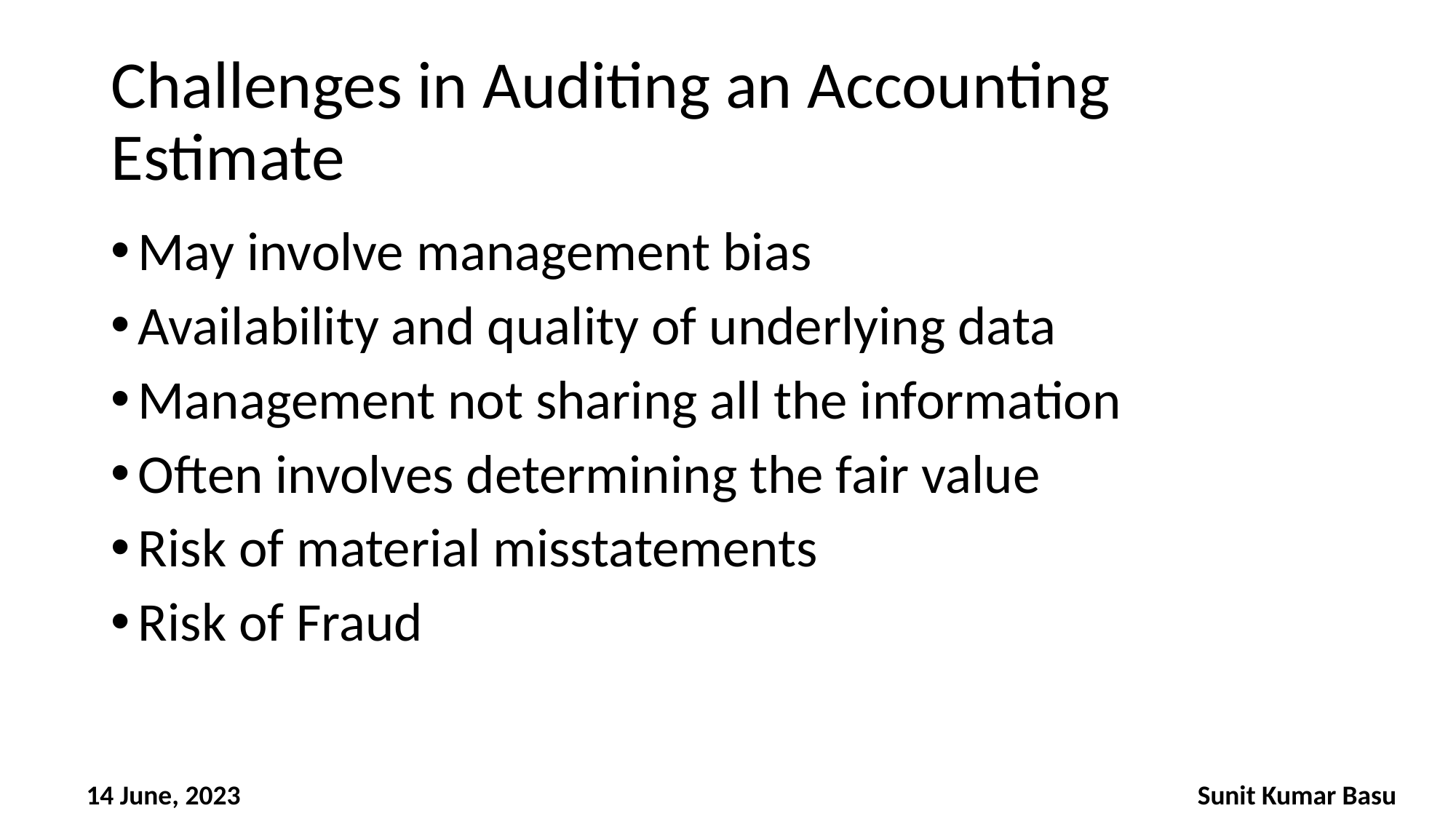

# Challenges in Auditing an Accounting Estimate
May involve management bias
Availability and quality of underlying data
Management not sharing all the information
Often involves determining the fair value
Risk of material misstatements
Risk of Fraud

14 June, 2023

Sunit Kumar Basu